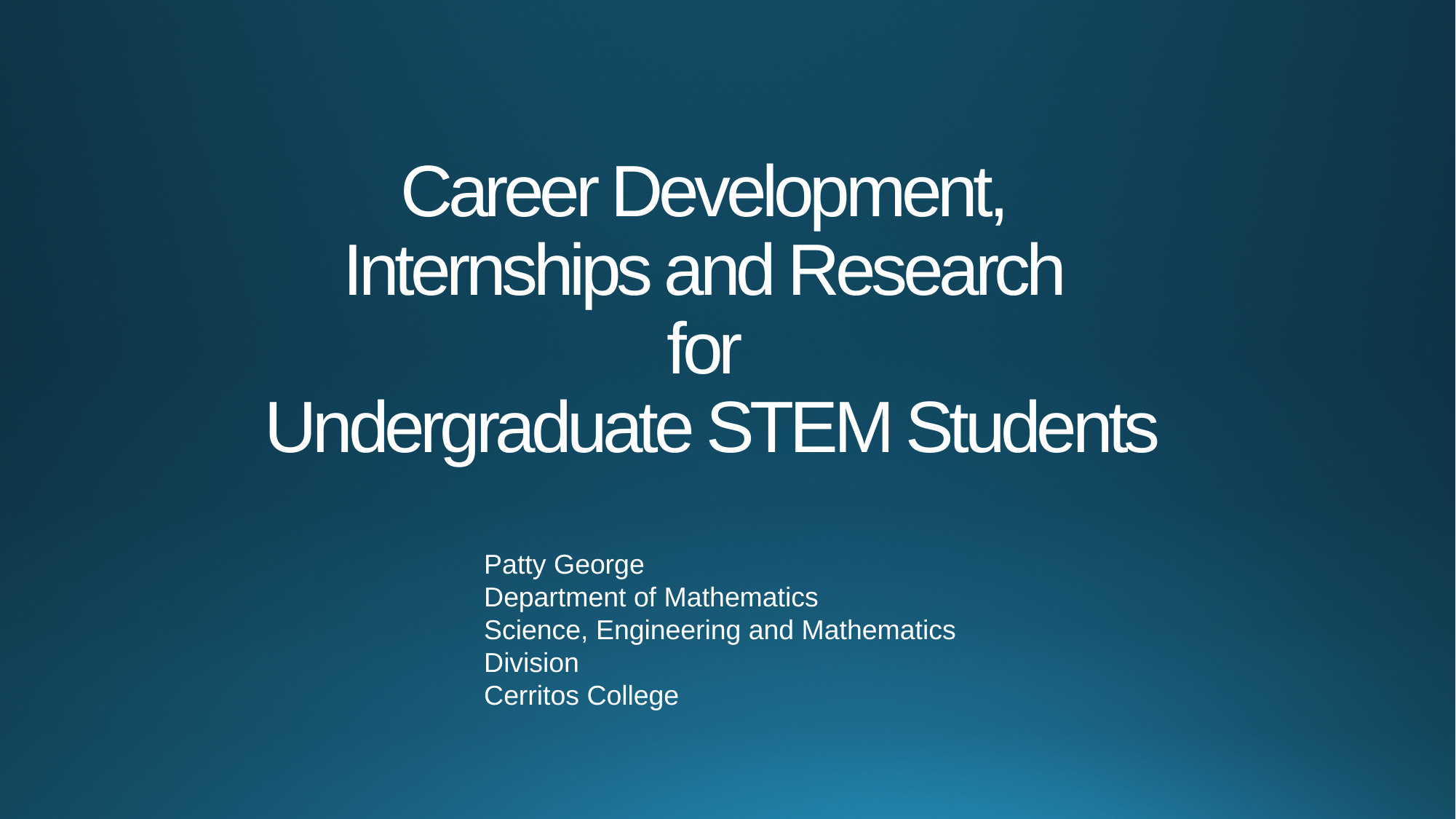

# Career Development, Internships and Research for Undergraduate STEM Students

Patty George
Department of Mathematics
Science, Engineering and Mathematics Division
Cerritos College